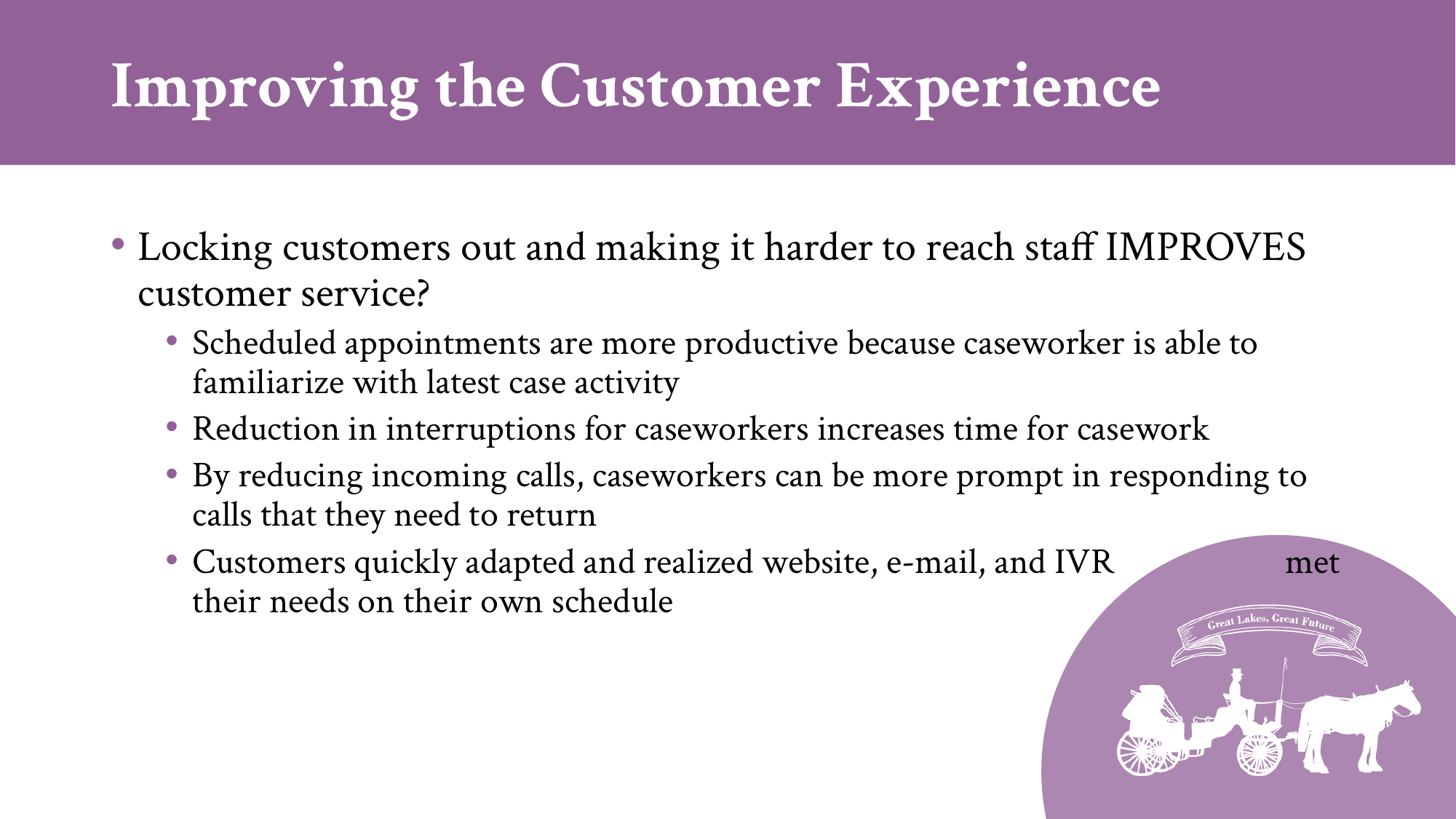

# Improving the Customer Experience
Locking customers out and making it harder to reach staff IMPROVES customer service?
Scheduled appointments are more productive because caseworker is able to familiarize with latest case activity
Reduction in interruptions for caseworkers increases time for casework
By reducing incoming calls, caseworkers can be more prompt in responding to calls that they need to return
Customers quickly adapted and realized website, e-mail, and IVR                     met their needs on their own schedule